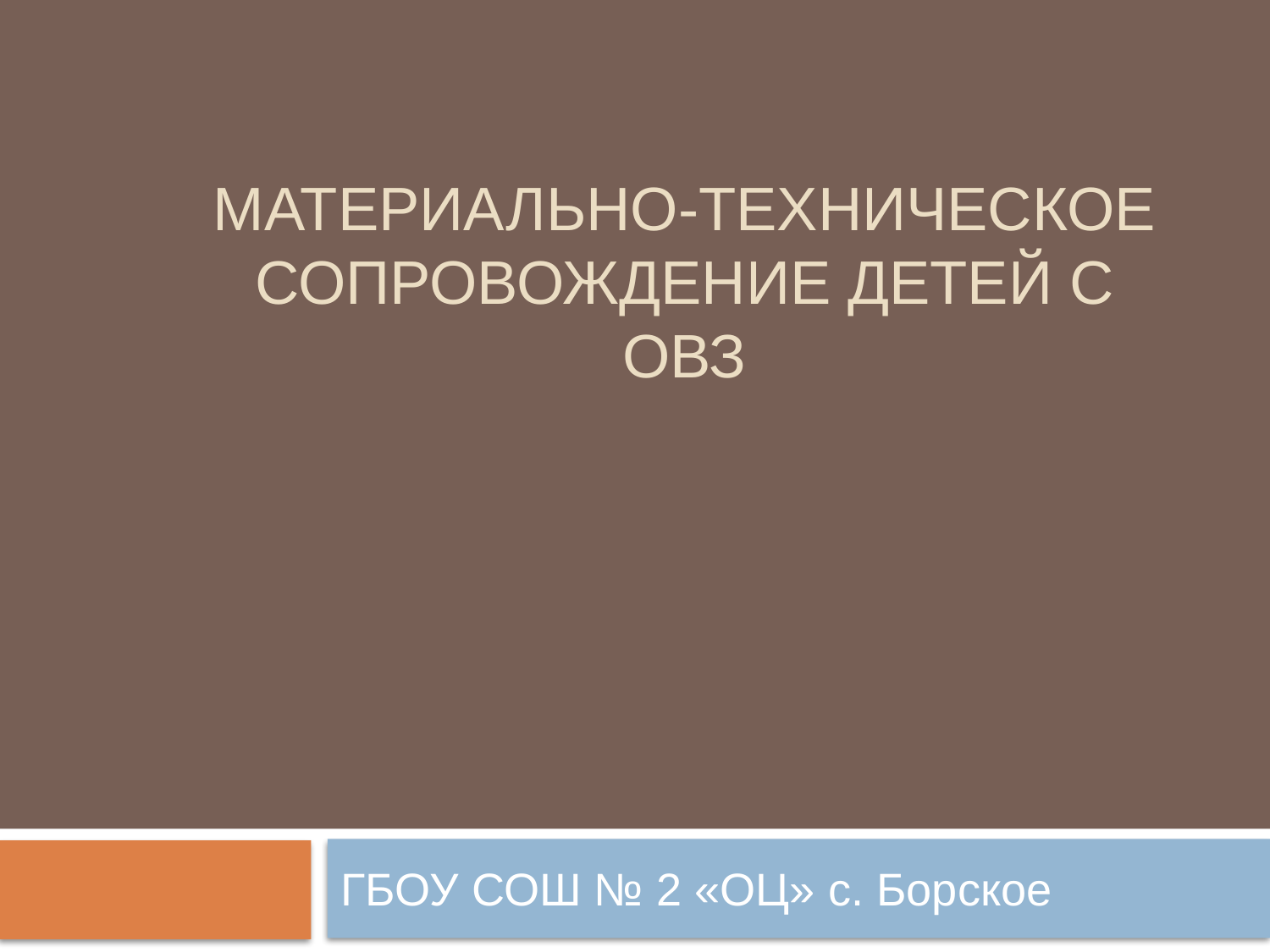

# Материально-техническое сопровождение детей с ОВЗ
ГБОУ СОШ № 2 «ОЦ» с. Борское